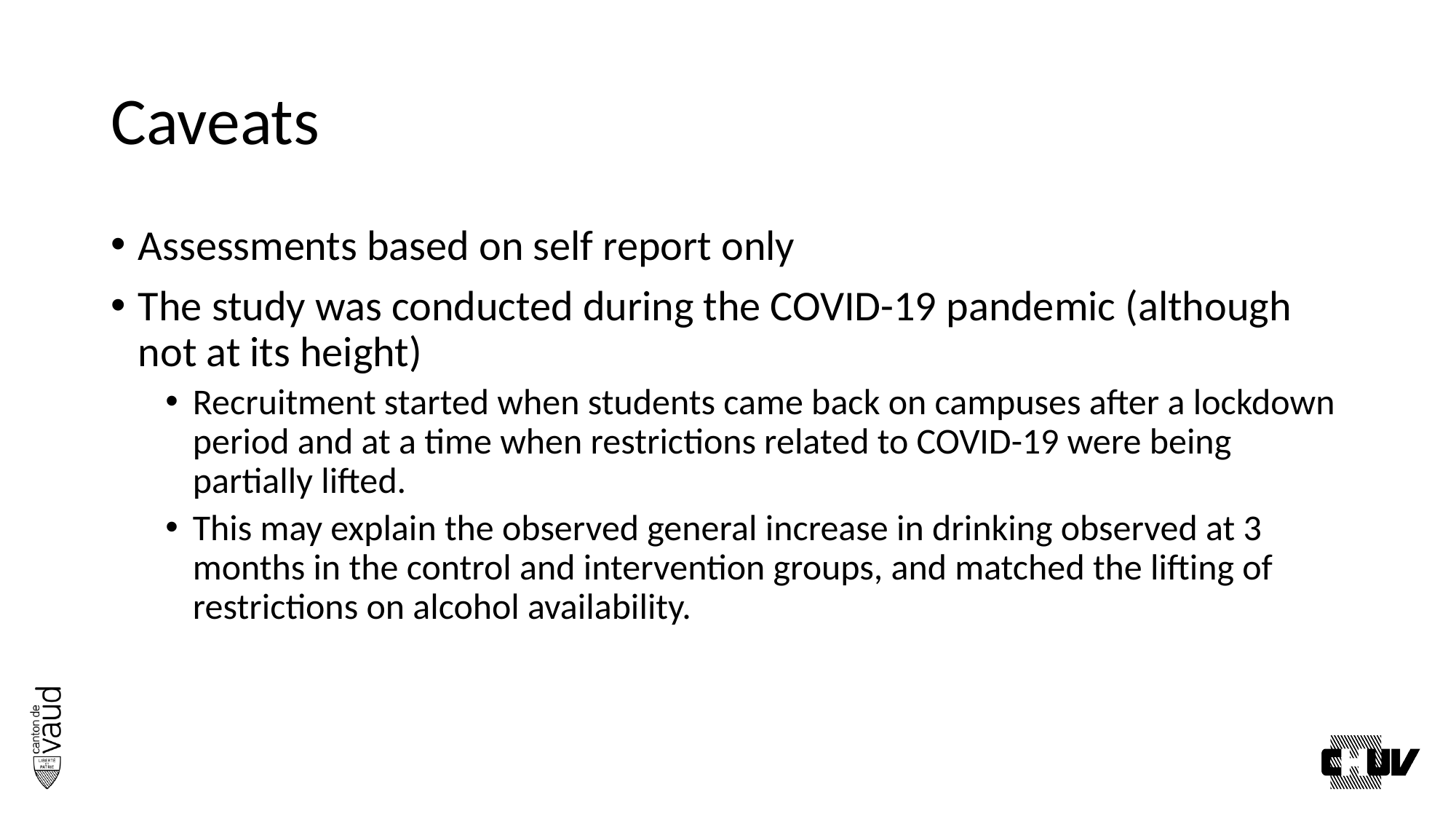

# Caveats
Assessments based on self report only
The study was conducted during the COVID-19 pandemic (although not at its height)
Recruitment started when students came back on campuses after a lockdown period and at a time when restrictions related to COVID-19 were being partially lifted.
This may explain the observed general increase in drinking observed at 3 months in the control and intervention groups, and matched the lifting of restrictions on alcohol availability.